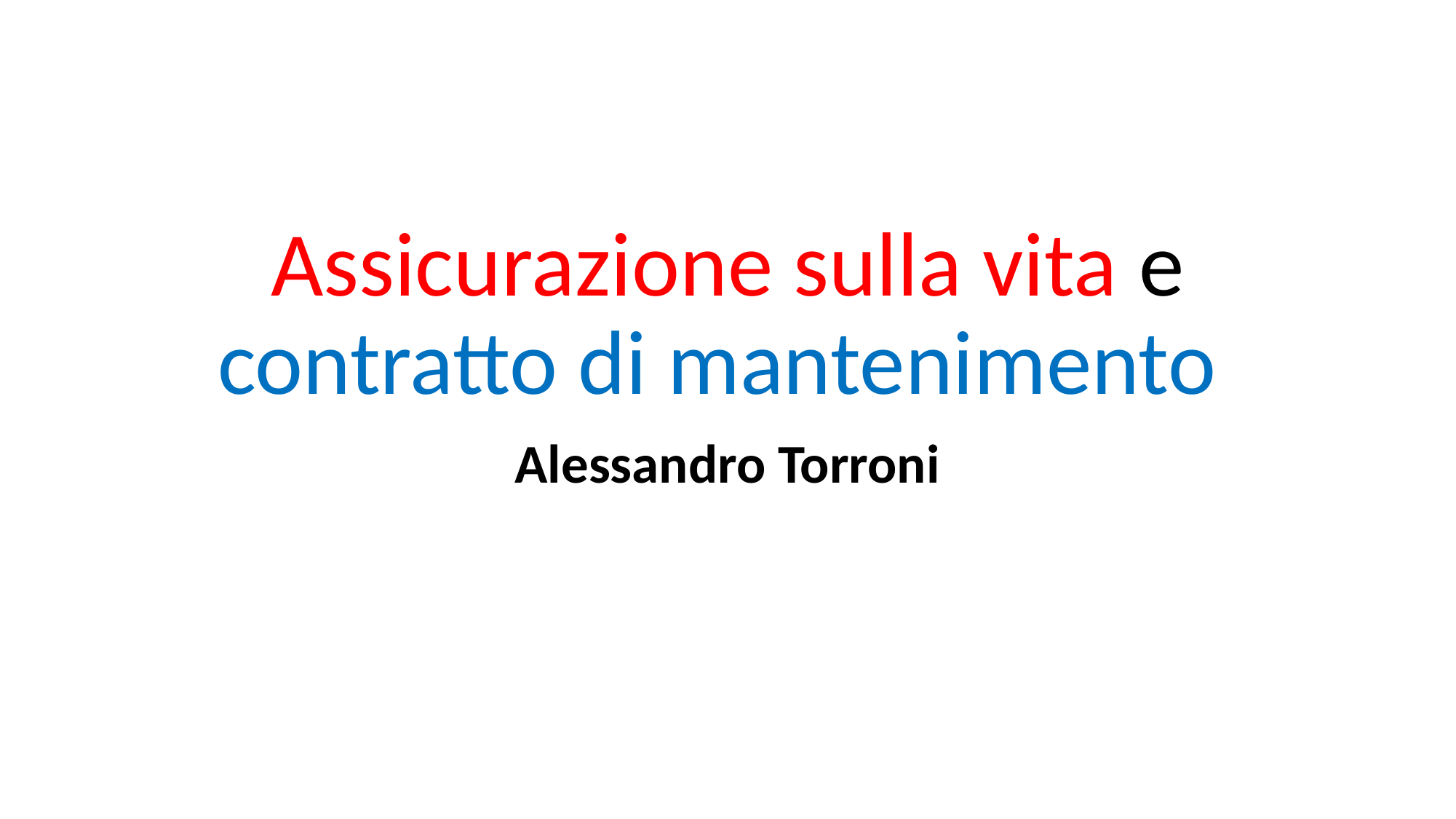

# Assicurazione sulla vita e contratto di mantenimento
Alessandro Torroni